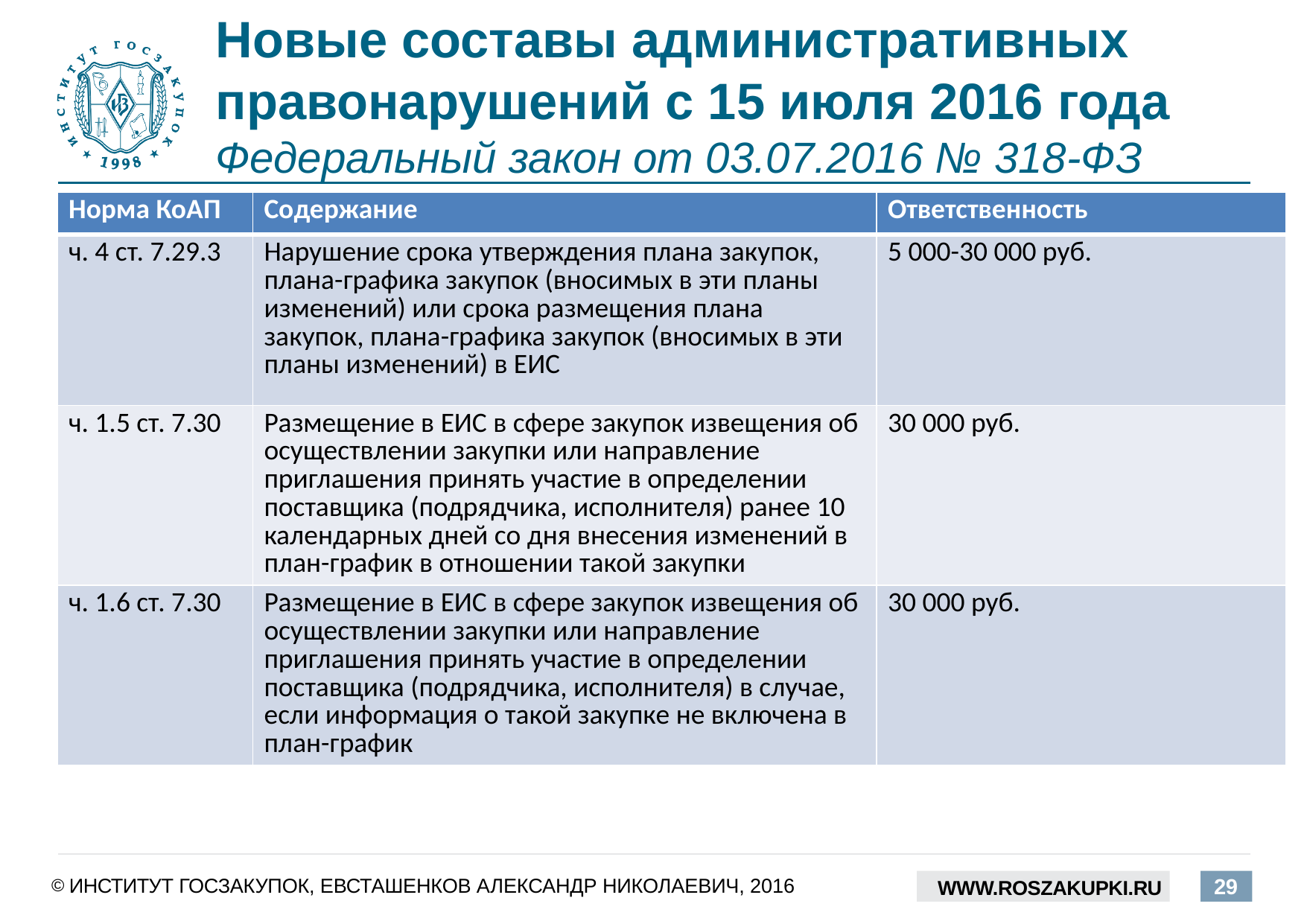

# Новые составы административных правонарушений с 15 июля 2016 года Федеральный закон от 03.07.2016 № 318-ФЗ
| Норма КоАП | Содержание | Ответственность |
| --- | --- | --- |
| ч. 4 ст. 7.29.3 | Нарушение срока утверждения плана закупок, плана-графика закупок (вносимых в эти планы изменений) или срока размещения плана закупок, плана-графика закупок (вносимых в эти планы изменений) в ЕИС | 5 000-30 000 руб. |
| ч. 1.5 ст. 7.30 | Размещение в ЕИС в сфере закупок извещения об осуществлении закупки или направление приглашения принять участие в определении поставщика (подрядчика, исполнителя) ранее 10 календарных дней со дня внесения изменений в план-график в отношении такой закупки | 30 000 руб. |
| ч. 1.6 ст. 7.30 | Размещение в ЕИС в сфере закупок извещения об осуществлении закупки или направление приглашения принять участие в определении поставщика (подрядчика, исполнителя) в случае, если информация о такой закупке не включена в план-график | 30 000 руб. |